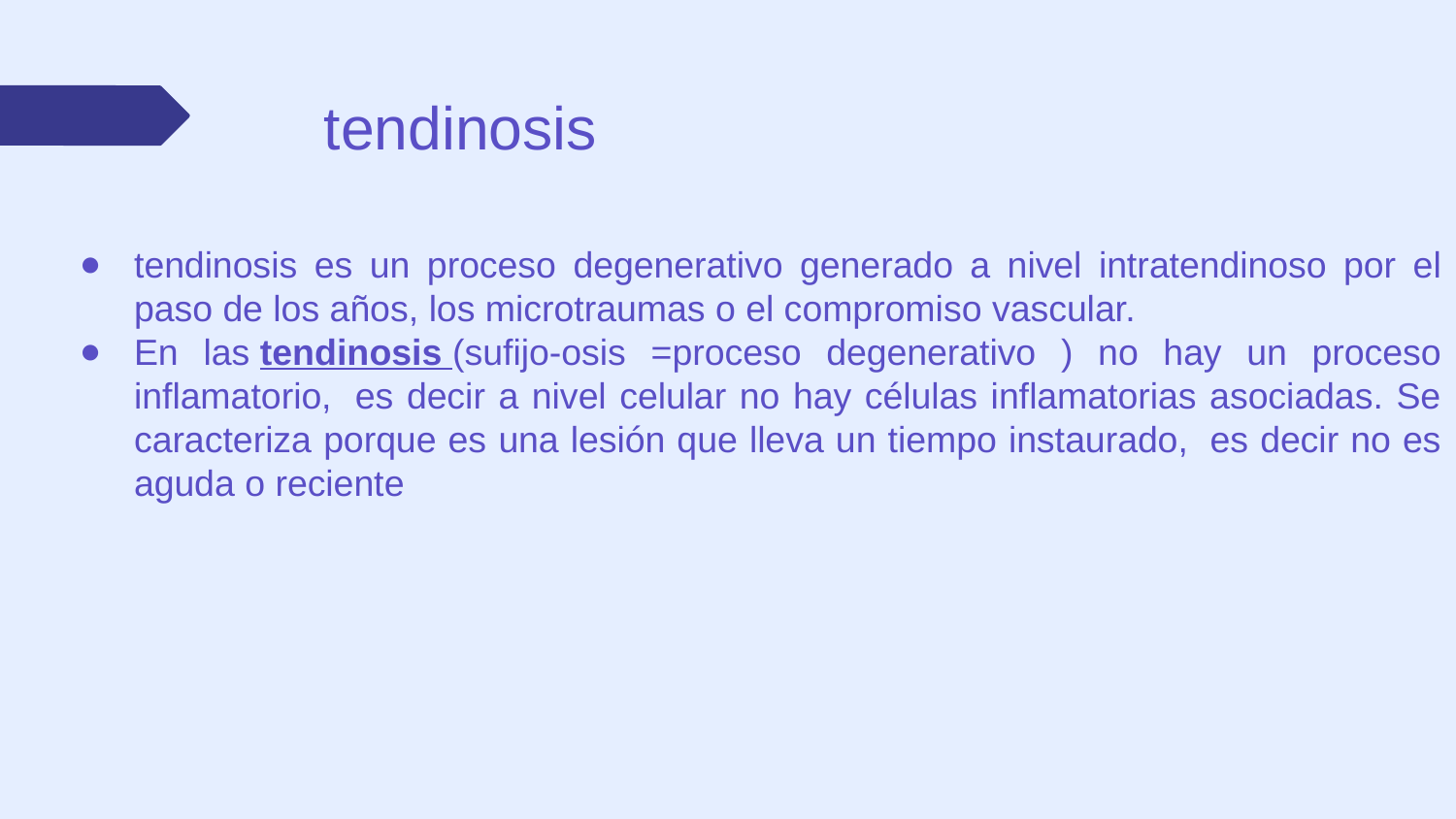

# tendinosis
tendinosis es un proceso degenerativo generado a nivel intratendinoso por el paso de los años, los microtraumas o el compromiso vascular.
En las tendinosis (sufijo-osis =proceso degenerativo ) no hay un proceso inflamatorio,  es decir a nivel celular no hay células inflamatorias asociadas. Se caracteriza porque es una lesión que lleva un tiempo instaurado,  es decir no es aguda o reciente